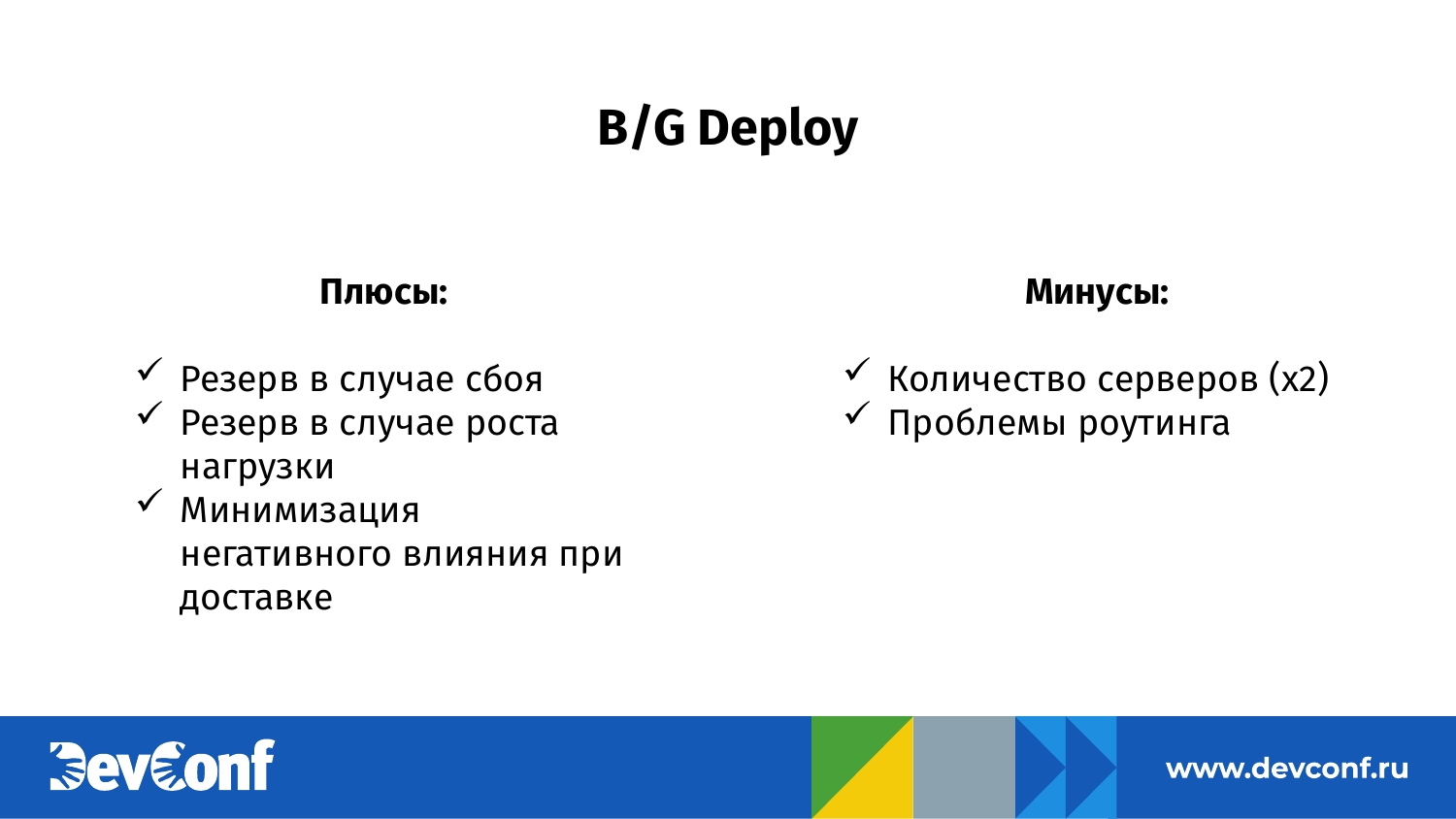

# B/G Deploy

Плюсы:

Резерв в случае сбоя
Резерв в случае роста нагрузки
Минимизация негативного влияния при доставке
Минусы:

Количество серверов (x2)
Проблемы роутинга